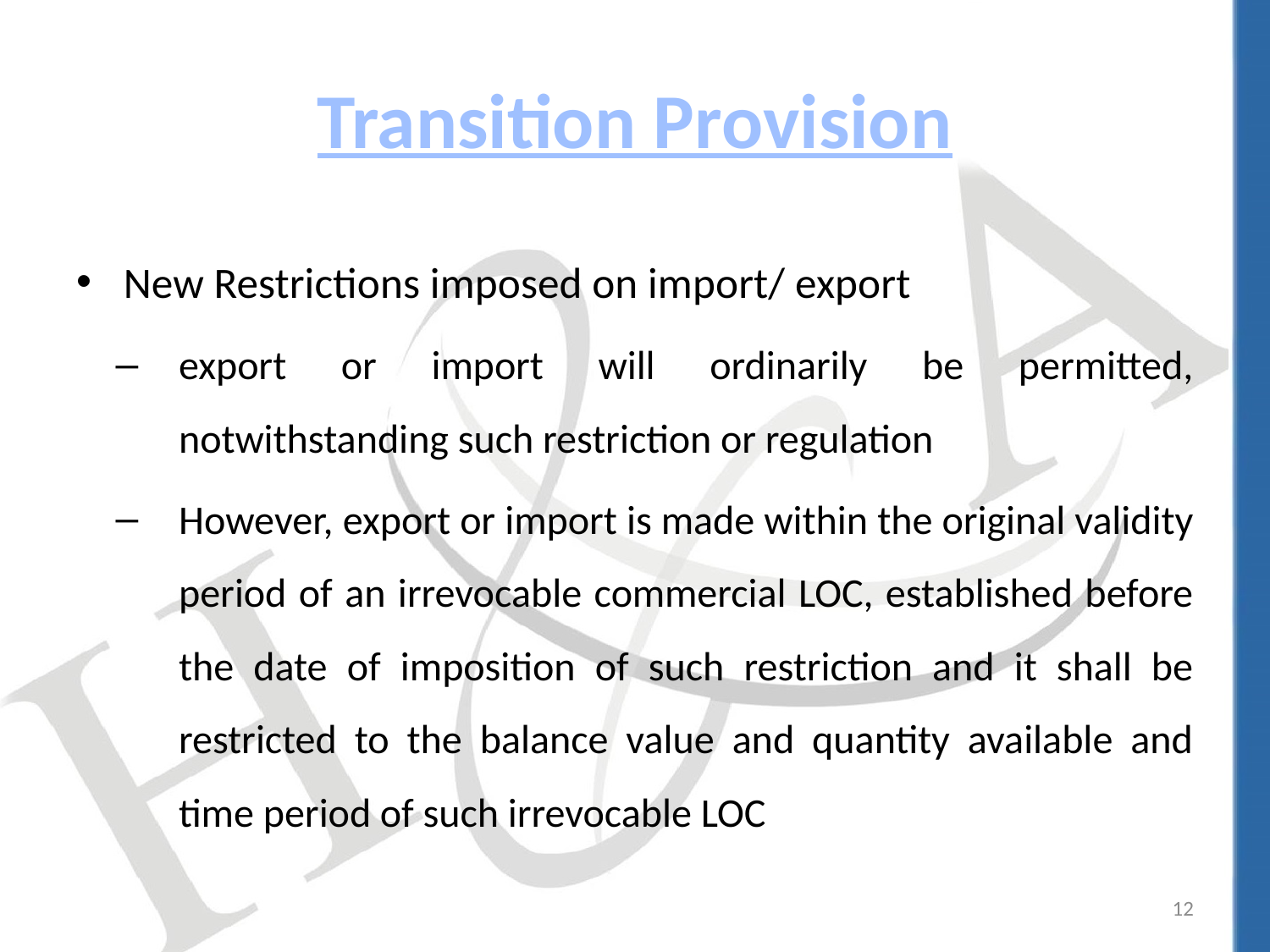

# Transition Provision
New Restrictions imposed on import/ export
export or import will ordinarily be permitted, notwithstanding such restriction or regulation
However, export or import is made within the original validity period of an irrevocable commercial LOC, established before the date of imposition of such restriction and it shall be restricted to the balance value and quantity available and time period of such irrevocable LOC

12